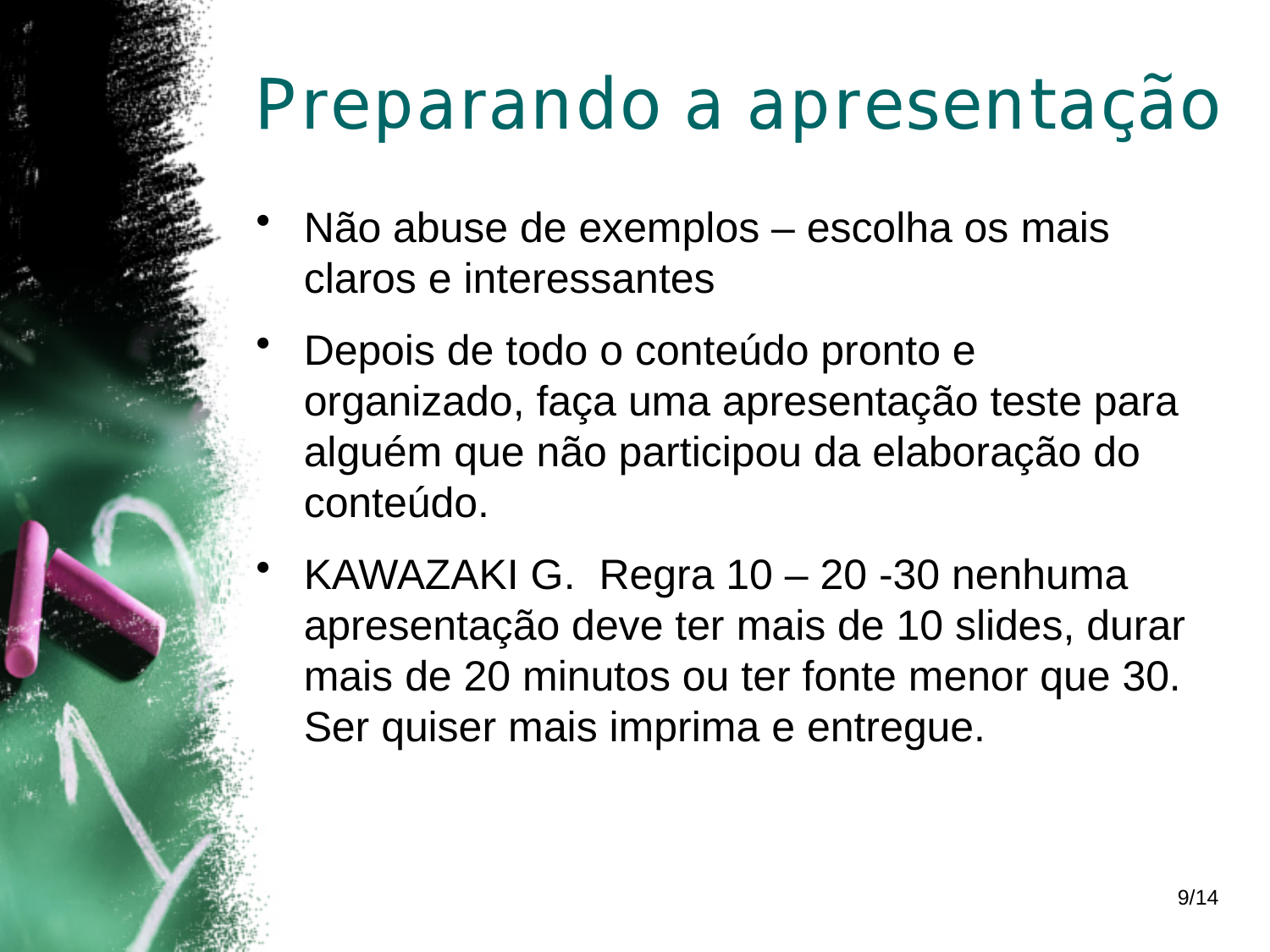

# Preparando a apresentação
Não abuse de exemplos – escolha os mais claros e interessantes
Depois de todo o conteúdo pronto e organizado, faça uma apresentação teste para alguém que não participou da elaboração do conteúdo.
KAWAZAKI G.  Regra 10 – 20 -30 nenhuma apresentação deve ter mais de 10 slides, durar mais de 20 minutos ou ter fonte menor que 30.  Ser quiser mais imprima e entregue.

9/14